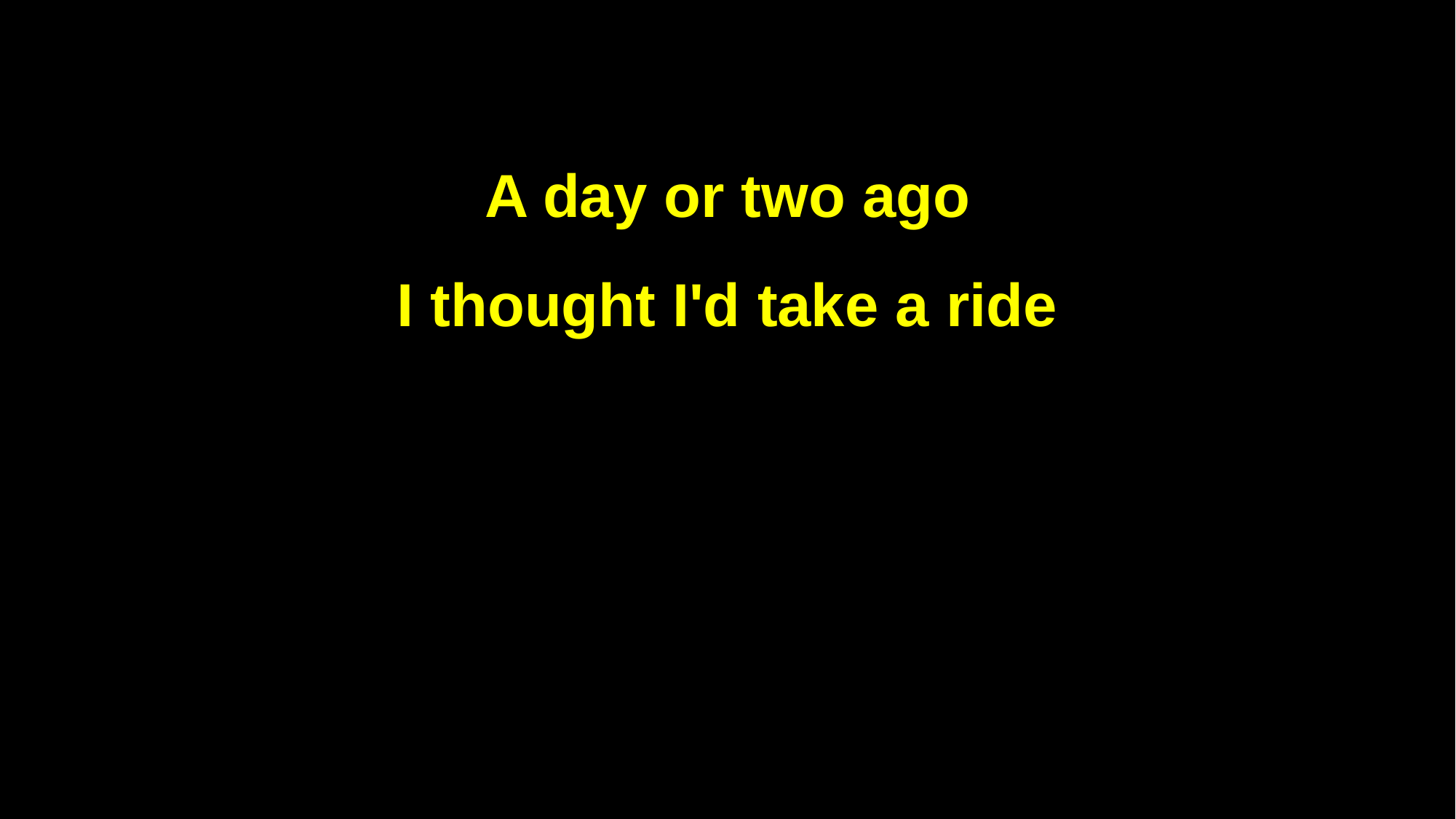

A day or two ago
I thought I'd take a ride